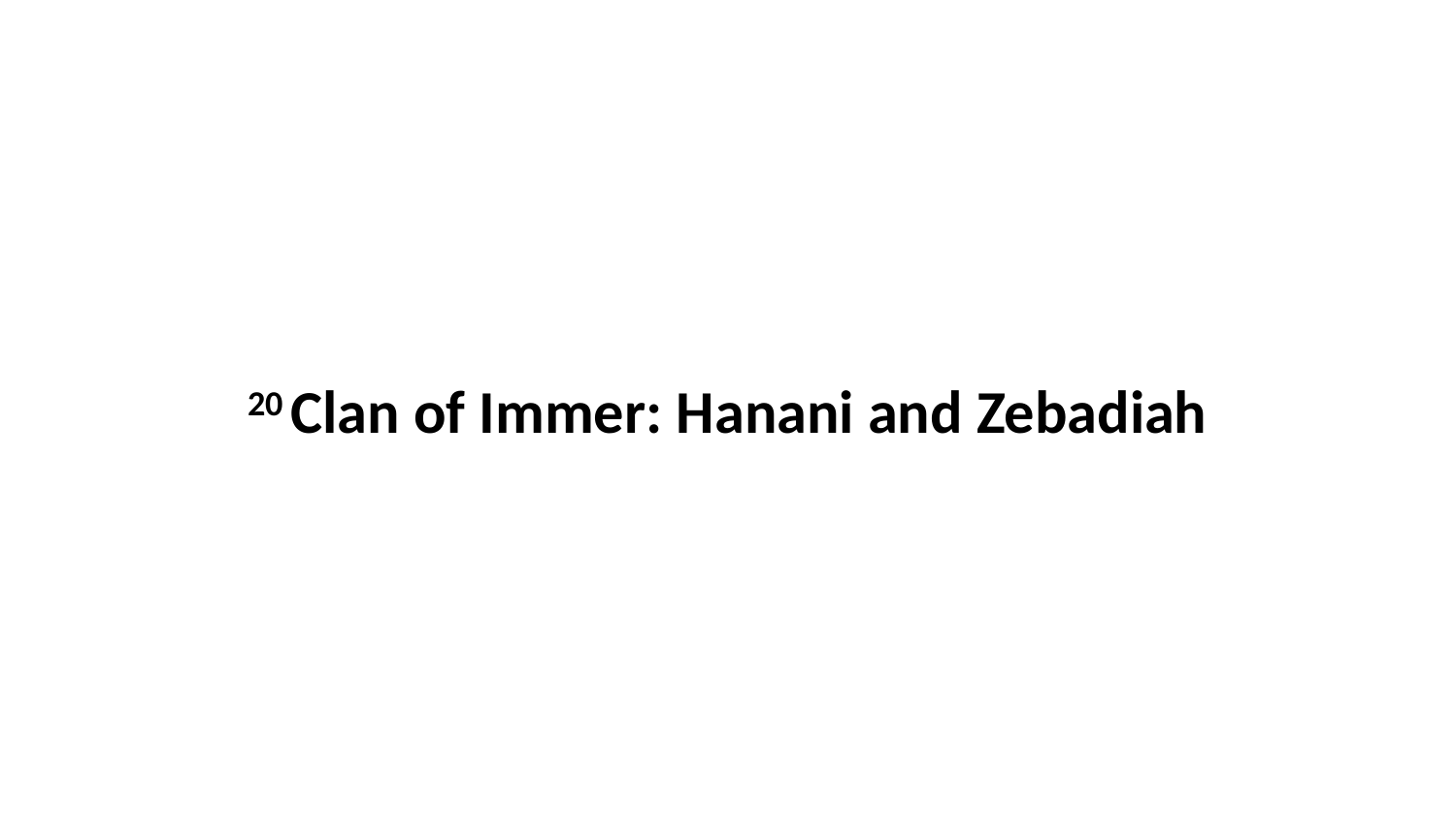

20 Clan of Immer: Hanani and Zebadiah